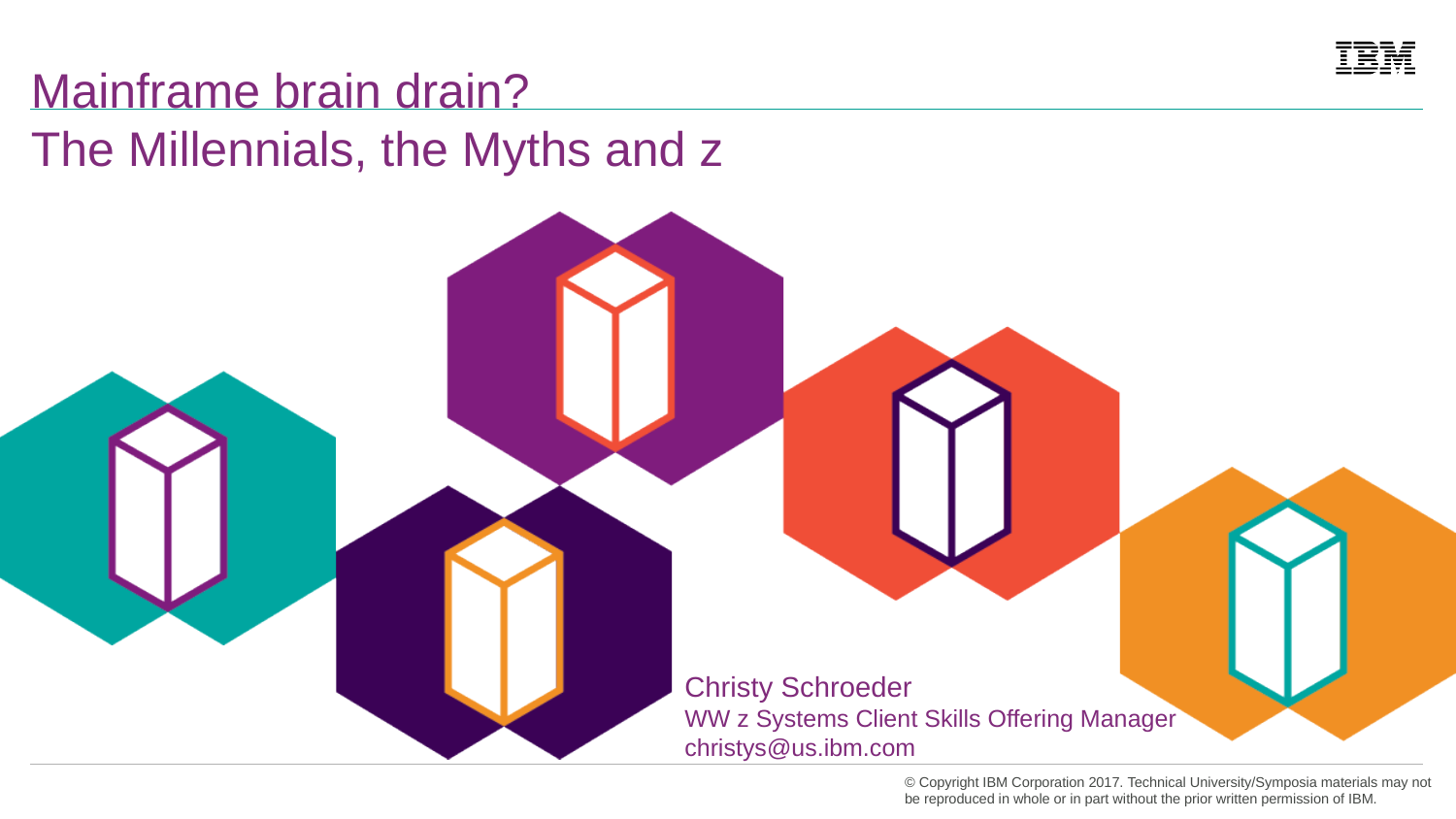

# Mainframe brain drain? The Millennials, the Myths and z
Christy Schroeder
WW z Systems Client Skills Offering Manager
christys@us.ibm.com